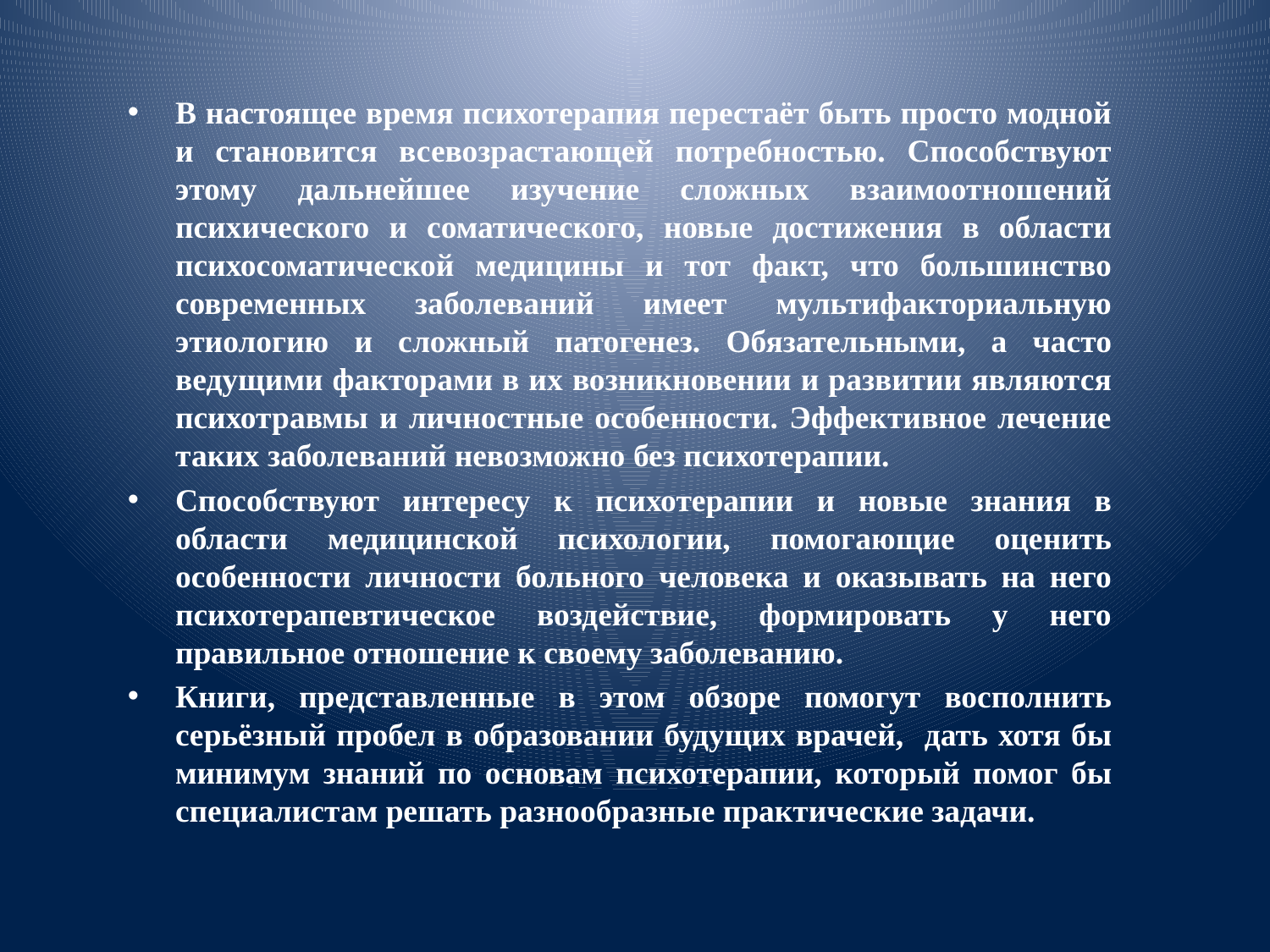

В настоящее время психотерапия перестаёт быть просто модной и становится всевозрастающей потребностью. Способствуют этому дальнейшее изучение сложных взаимоотношений психического и соматического, новые достижения в области психосоматической медицины и тот факт, что большинство современных заболеваний имеет мультифакториальную этиологию и сложный патогенез. Обязательными, а часто ведущими факторами в их возникновении и развитии являются психотравмы и личностные особенности. Эффективное лечение таких заболеваний невозможно без психотерапии.
Способствуют интересу к психотерапии и новые знания в области медицинской психологии, помогающие оценить особенности личности больного человека и оказывать на него психотерапевтическое воздействие, формировать у него правильное отношение к своему заболеванию.
Книги, представленные в этом обзоре помогут восполнить серьёзный пробел в образовании будущих врачей,  дать хотя бы минимум знаний по основам психотерапии, который помог бы специалистам решать разнообразные практические задачи.
#